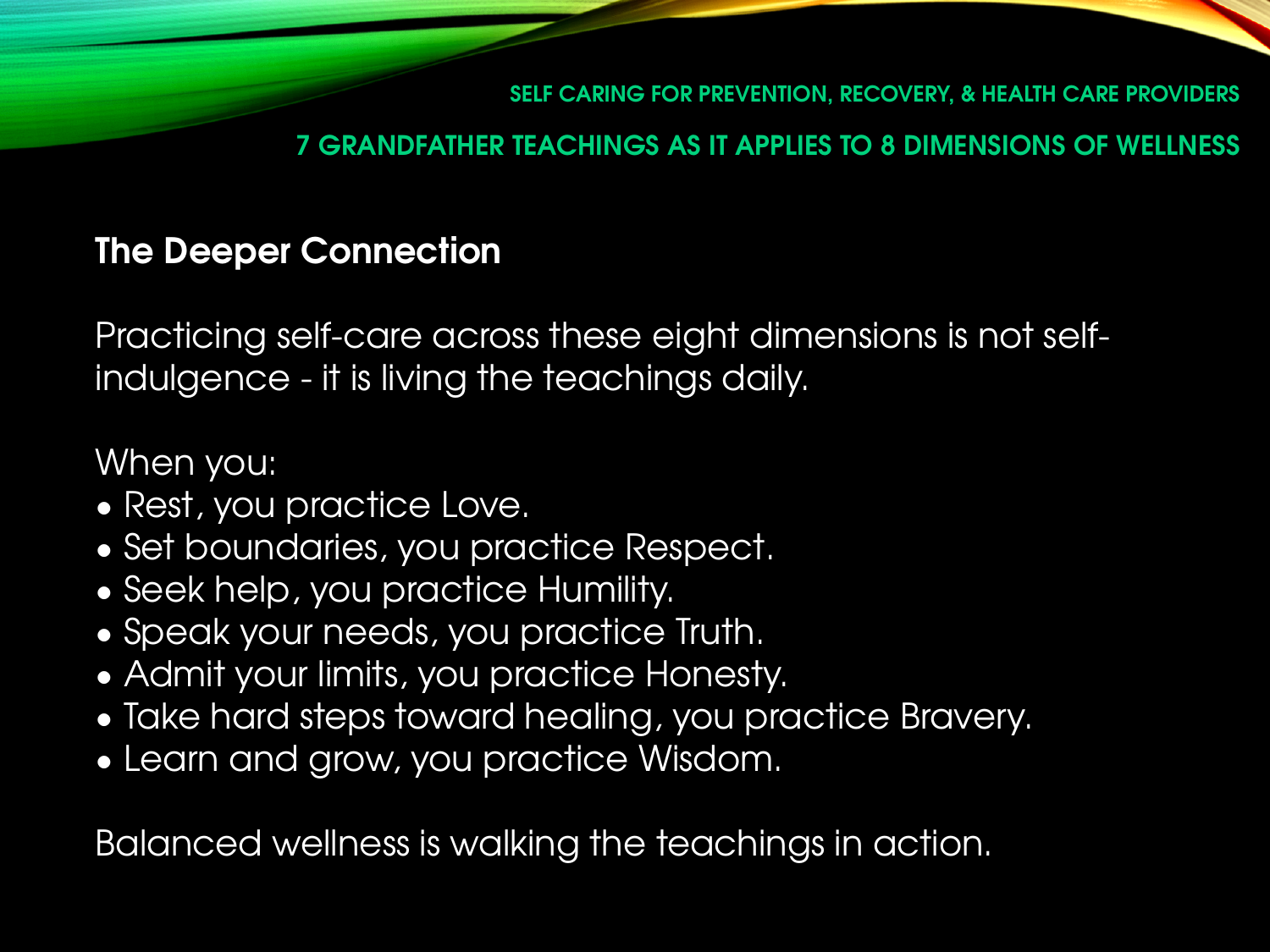

Self Caring for Prevention, Recovery, & Health Care Providers
7 Grandfather Teachings as it applies to 8 dimensions of wellness
The Deeper Connection
Practicing self-care across these eight dimensions is not self-indulgence - it is living the teachings daily.
When you:
• Rest, you practice Love.
• Set boundaries, you practice Respect.
• Seek help, you practice Humility.
• Speak your needs, you practice Truth.
• Admit your limits, you practice Honesty.
• Take hard steps toward healing, you practice Bravery.
• Learn and grow, you practice Wisdom.
Balanced wellness is walking the teachings in action.